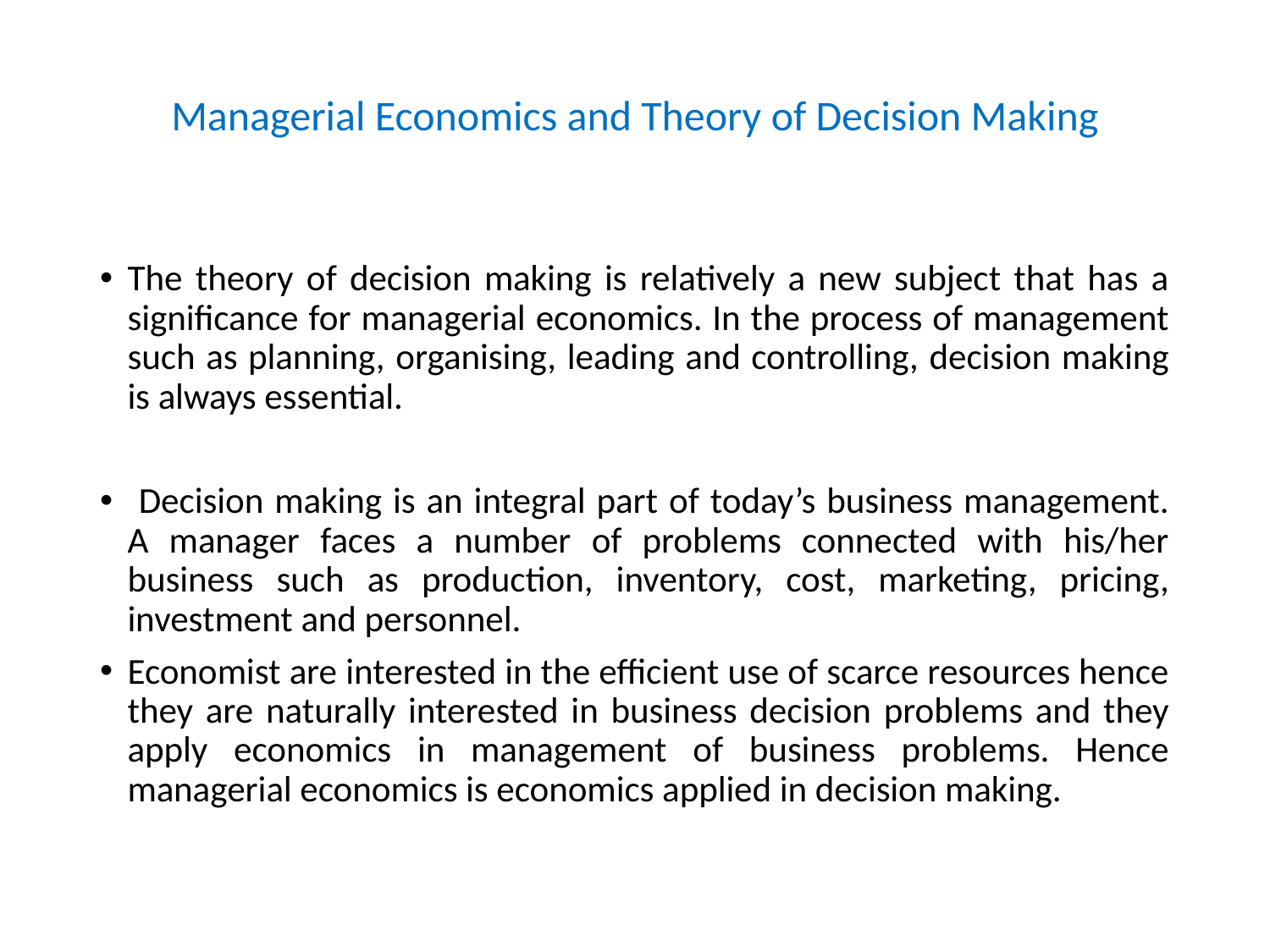

# Managerial Economics and Theory of Decision Making
The theory of decision making is relatively a new subject that has a significance for managerial economics. In the process of management such as planning, organising, leading and controlling, decision making is always essential.

 Decision making is an integral part of today’s business management. A manager faces a number of problems connected with his/her business such as production, inventory, cost, marketing, pricing, investment and personnel.
Economist are interested in the efficient use of scarce resources hence they are naturally interested in business decision problems and they apply economics in management of business problems. Hence managerial economics is economics applied in decision making.